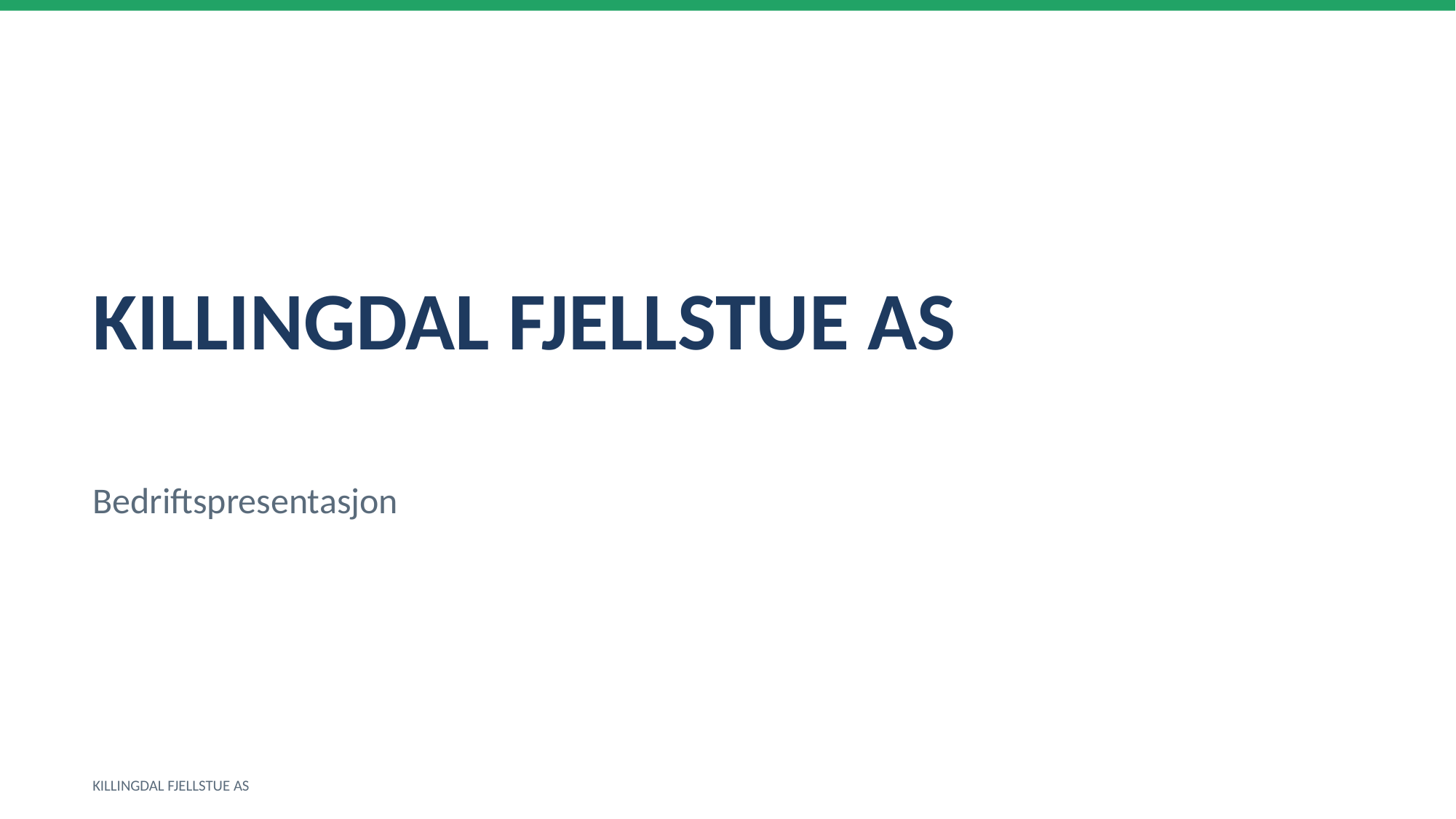

KILLINGDAL FJELLSTUE AS
Bedriftspresentasjon
KILLINGDAL FJELLSTUE AS